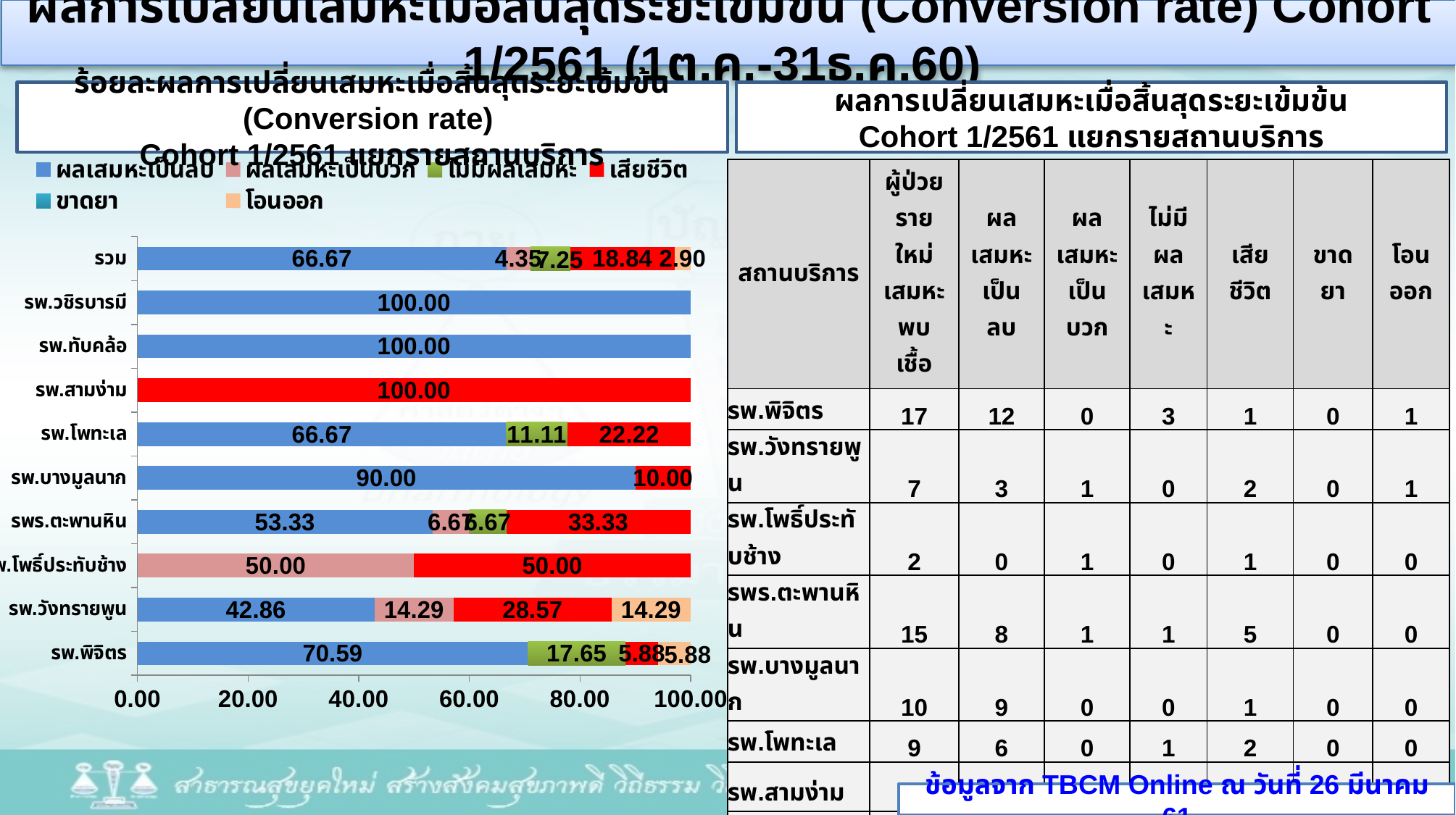

# ผลการเปลี่ยนเสมหะเมื่อสิ้นสุดระยะเข้มข้น (Conversion rate) Cohort 1/2561 (1ต.ค.-31ธ.ค.60)
ร้อยละผลการเปลี่ยนเสมหะเมื่อสิ้นสุดระยะเข้มข้น (Conversion rate)
Cohort 1/2561 แยกรายสถานบริการ
ผลการเปลี่ยนเสมหะเมื่อสิ้นสุดระยะเข้มข้น
Cohort 1/2561 แยกรายสถานบริการ

### Chart

| Category | ผลเสมหะเป็นลบ | ผลเสมหะเป็นบวก | ไม่มีผลเสมหะ | เสียชีวิต | ขาดยา | โอนออก |
|---|---|---|---|---|---|---|
| รพ.พิจิตร | 70.58823529411767 | 0.0 | 17.647058823529427 | 5.8823529411764675 | 0.0 | 5.8823529411764675 |
| รพ.วังทรายพูน | 42.85714285714282 | 14.285714285714286 | 0.0 | 28.571428571428573 | 0.0 | 14.285714285714286 |
| รพ.โพธิ์ประทับช้าง | 0.0 | 50.0 | 0.0 | 50.0 | 0.0 | 0.0 |
| รพร.ตะพานหิน | 53.333333333333336 | 6.666666666666667 | 6.666666666666667 | 33.333333333333336 | 0.0 | 0.0 |
| รพ.บางมูลนาก | 90.0 | 0.0 | 0.0 | 10.0 | 0.0 | 0.0 |
| รพ.โพทะเล | 66.66666666666667 | 0.0 | 11.111111111111098 | 22.222222222222193 | 0.0 | 0.0 |
| รพ.สามง่าม | 0.0 | 0.0 | 0.0 | 100.0 | 0.0 | 0.0 |
| รพ.ทับคล้อ | 100.0 | 0.0 | 0.0 | 0.0 | 0.0 | 0.0 |
| รพ.วชิรบารมี | 100.0 | 0.0 | 0.0 | 0.0 | 0.0 | 0.0 |
| รวม | 66.66666666666667 | 4.3478260869565215 | 7.246376811594203 | 18.840579710144926 | 0.0 | 2.8985507246376807 |
| สถานบริการ | ผู้ป่วยรายใหม่เสมหะพบเชื้อ | ผลเสมหะเป็นลบ | ผลเสมหะเป็นบวก | ไม่มีผลเสมหะ | เสียชีวิต | ขาดยา | โอนออก |
| --- | --- | --- | --- | --- | --- | --- | --- |
| รพ.พิจิตร | 17 | 12 | 0 | 3 | 1 | 0 | 1 |
| รพ.วังทรายพูน | 7 | 3 | 1 | 0 | 2 | 0 | 1 |
| รพ.โพธิ์ประทับช้าง | 2 | 0 | 1 | 0 | 1 | 0 | 0 |
| รพร.ตะพานหิน | 15 | 8 | 1 | 1 | 5 | 0 | 0 |
| รพ.บางมูลนาก | 10 | 9 | 0 | 0 | 1 | 0 | 0 |
| รพ.โพทะเล | 9 | 6 | 0 | 1 | 2 | 0 | 0 |
| รพ.สามง่าม | 1 | 0 | 0 | 0 | 1 | 0 | 0 |
| รพ.ทับคล้อ | 4 | 4 | 0 | 0 | 0 | 0 | 0 |
| รพ.วชิรบารมี | 4 | 4 | 0 | 0 | 0 | 0 | 0 |
| รวม | 69 | 46 | 3 | 5 | 13 | 0 | 2 |
8
ข้อมูลจาก TBCM Online ณ วันที่ 26 มีนาคม 61